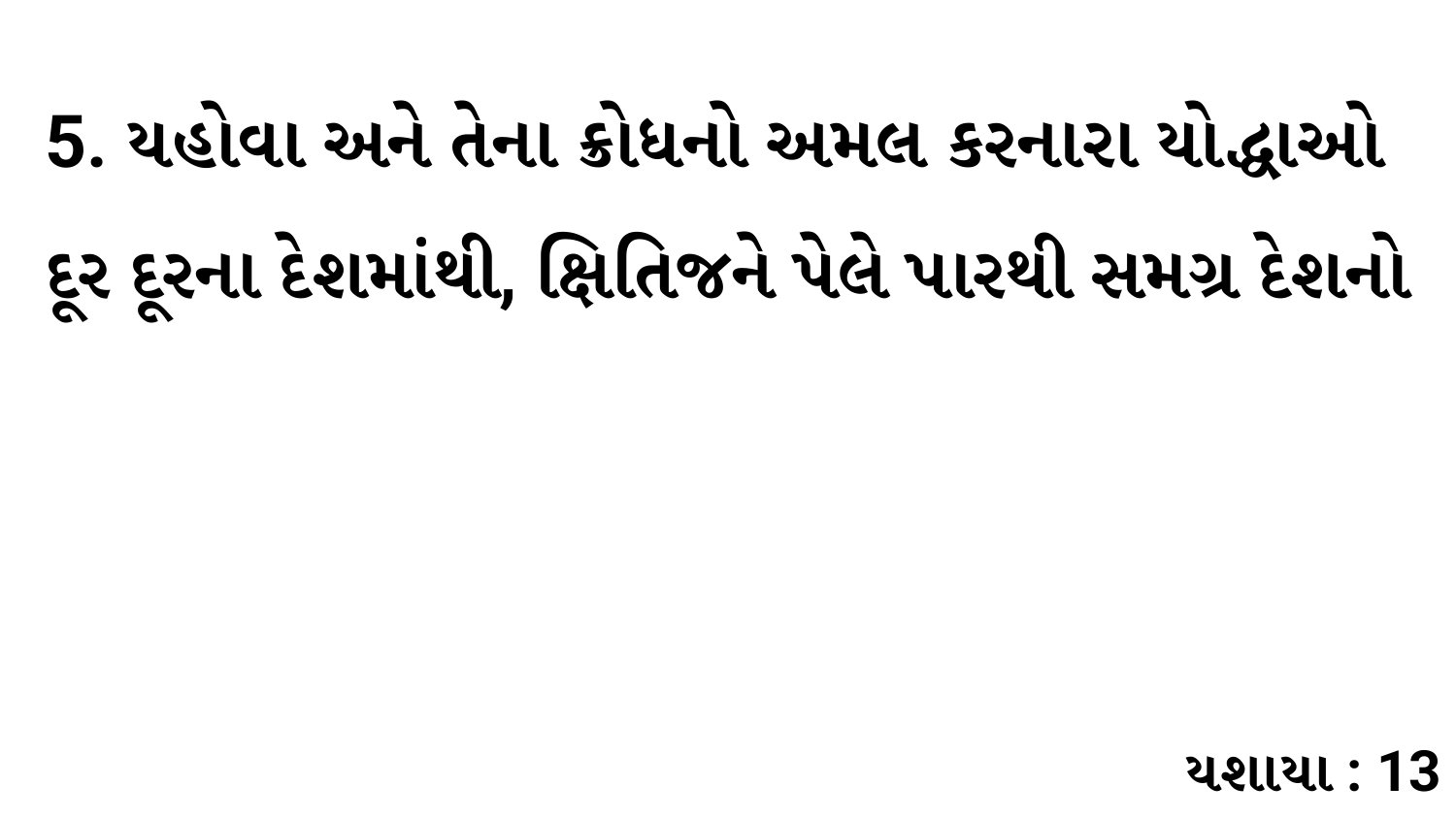

5. યહોવા અને તેના ક્રોધનો અમલ કરનારા યોદ્ધાઓ દૂર દૂરના દેશમાંથી, ક્ષિતિજને પેલે પારથી સમગ્ર દેશનો
યશાયા : 13